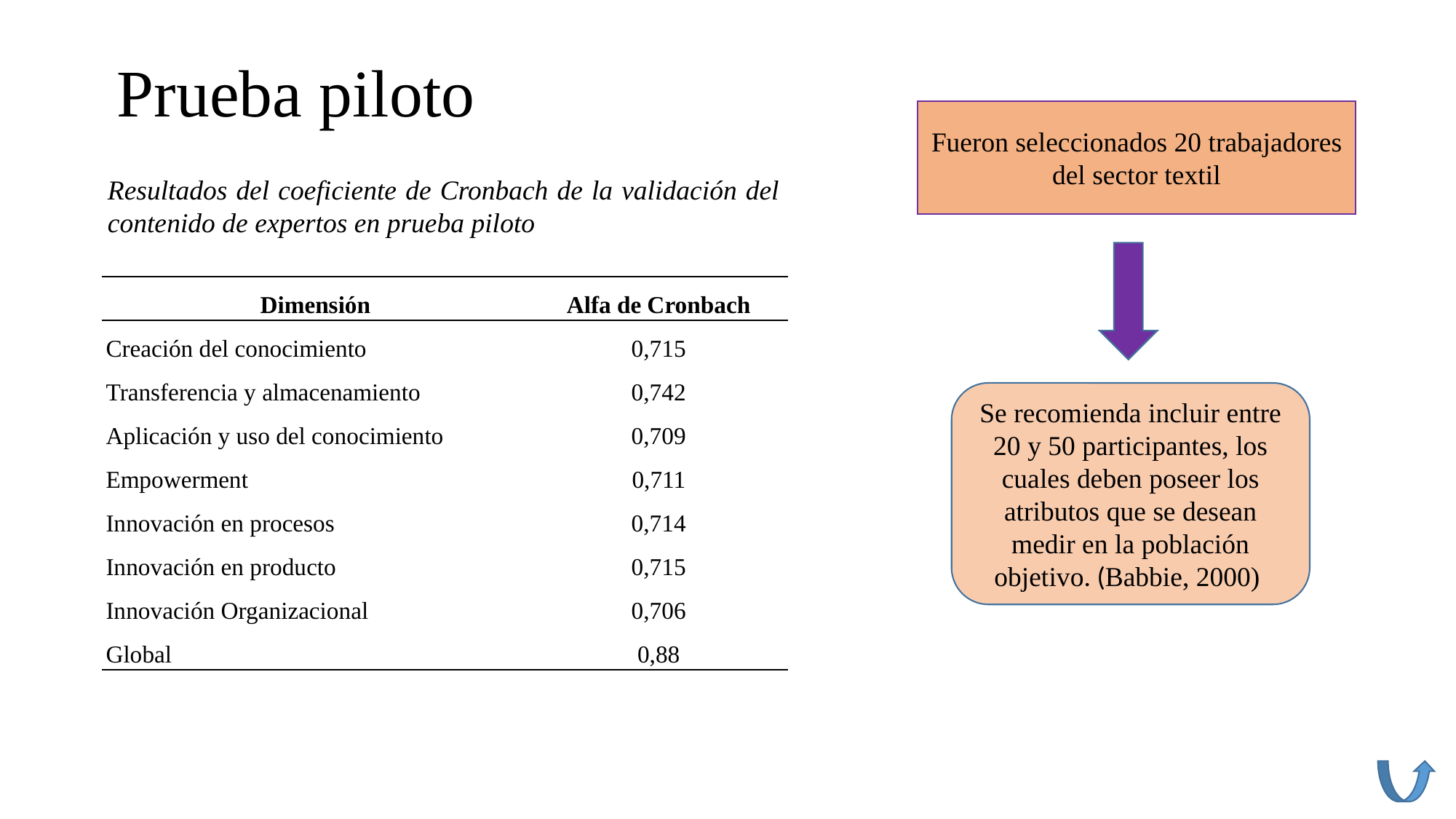

# Prueba piloto

Fueron seleccionados 20 trabajadores del sector textil

Resultados del coeficiente de Cronbach de la validación del contenido de expertos en prueba piloto

| Dimensión | Alfa de Cronbach |
| --- | --- |
| Creación del conocimiento | 0,715 |
| Transferencia y almacenamiento | 0,742 |
| Aplicación y uso del conocimiento | 0,709 |
| Empowerment | 0,711 |
| Innovación en procesos | 0,714 |
| Innovación en producto | 0,715 |
| Innovación Organizacional | 0,706 |
| Global | 0,88 |

Se recomienda incluir entre 20 y 50 participantes, los cuales deben poseer los atributos que se desean medir en la población objetivo. (Babbie, 2000)